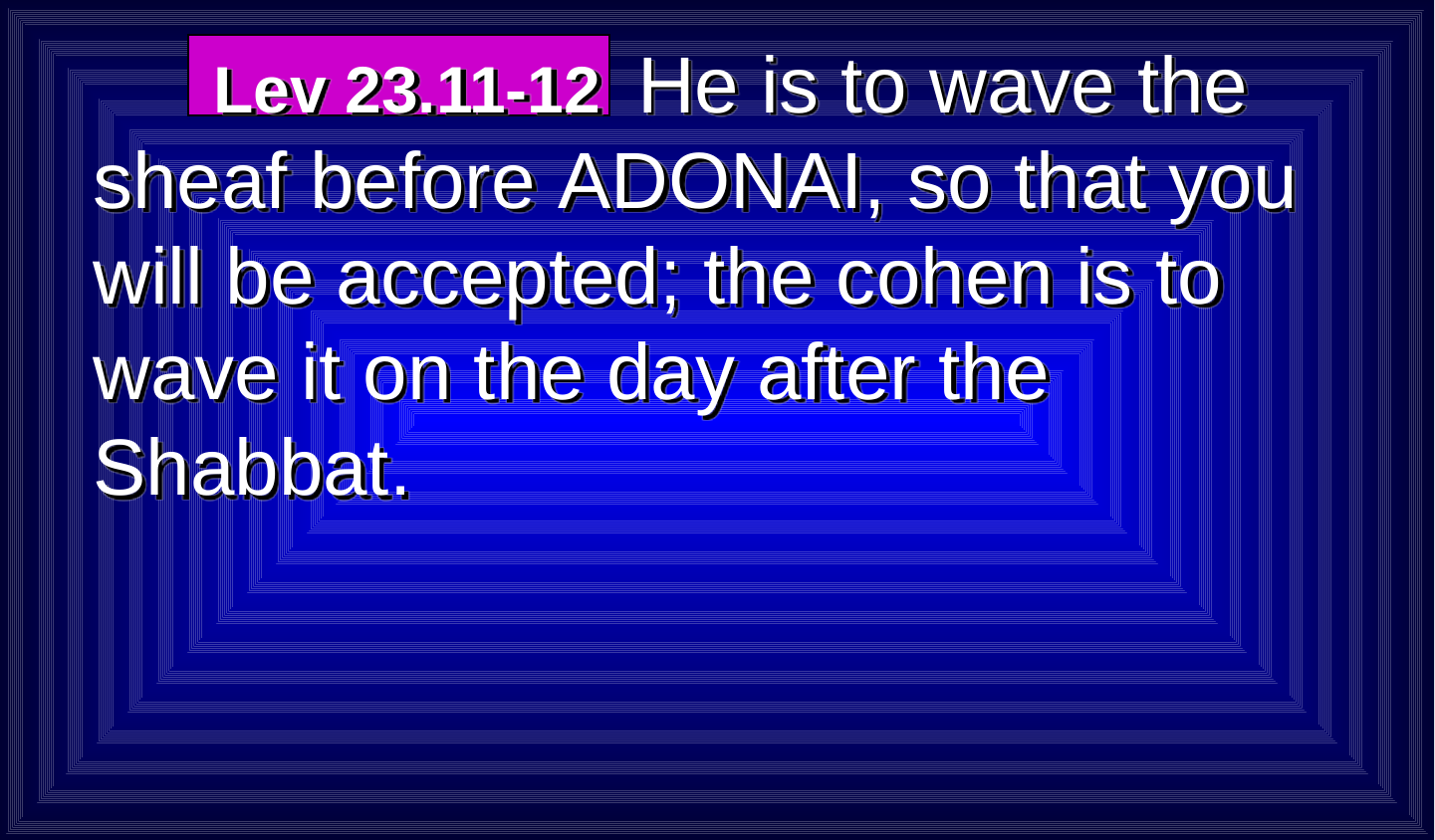

Lev 23.11-12  He is to wave the sheaf before Adonai, so that you will be accepted; the cohen is to wave it on the day after the Shabbat.